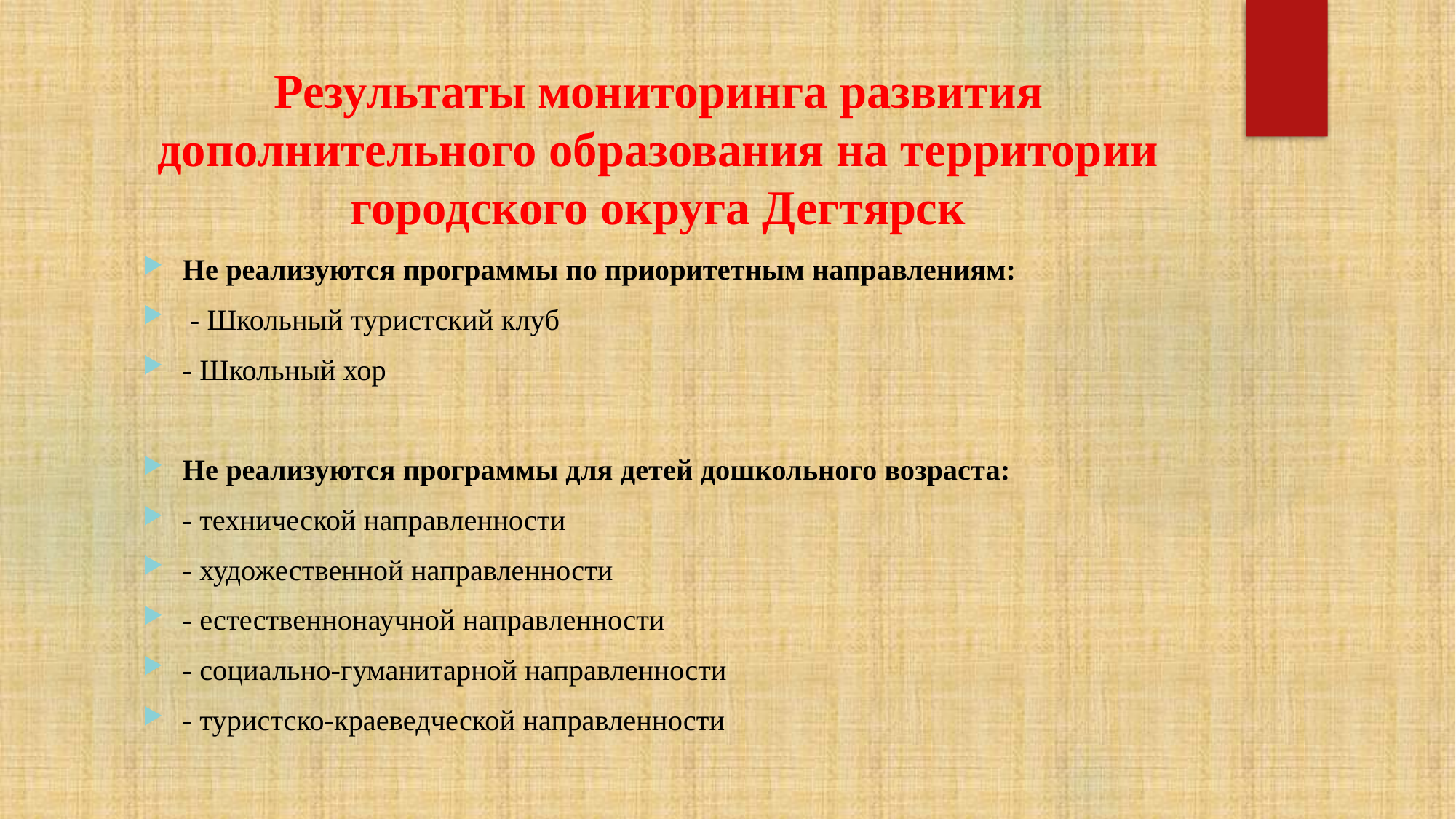

# Результаты мониторинга развития дополнительного образования на территории городского округа Дегтярск
Не реализуются программы по приоритетным направлениям:
 - Школьный туристский клуб
- Школьный хор

Не реализуются программы для детей дошкольного возраста:
- технической направленности
- художественной направленности
- естественнонаучной направленности
- социально-гуманитарной направленности
- туристско-краеведческой направленности